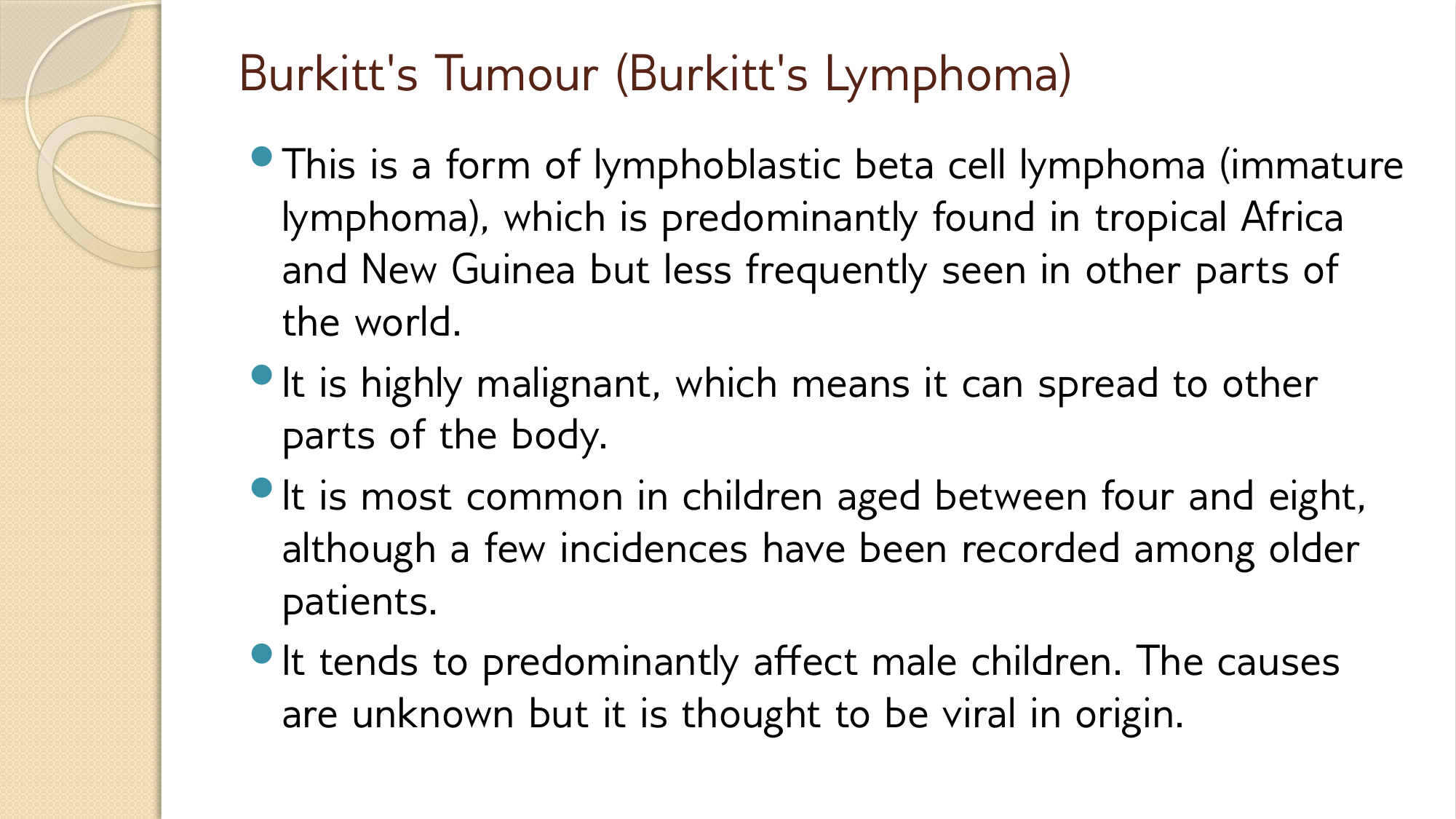

# Burkitt's Tumour (Burkitt's Lymphoma)
This is a form of lymphoblastic beta cell lymphoma (immature lymphoma), which is predominantly found in tropical Africa and New Guinea but less frequently seen in other parts of the world.
It is highly malignant, which means it can spread to other parts of the body.
It is most common in children aged between four and eight, although a few incidences have been recorded among older patients.
It tends to predominantly affect male children. The causes are unknown but it is thought to be viral in origin.